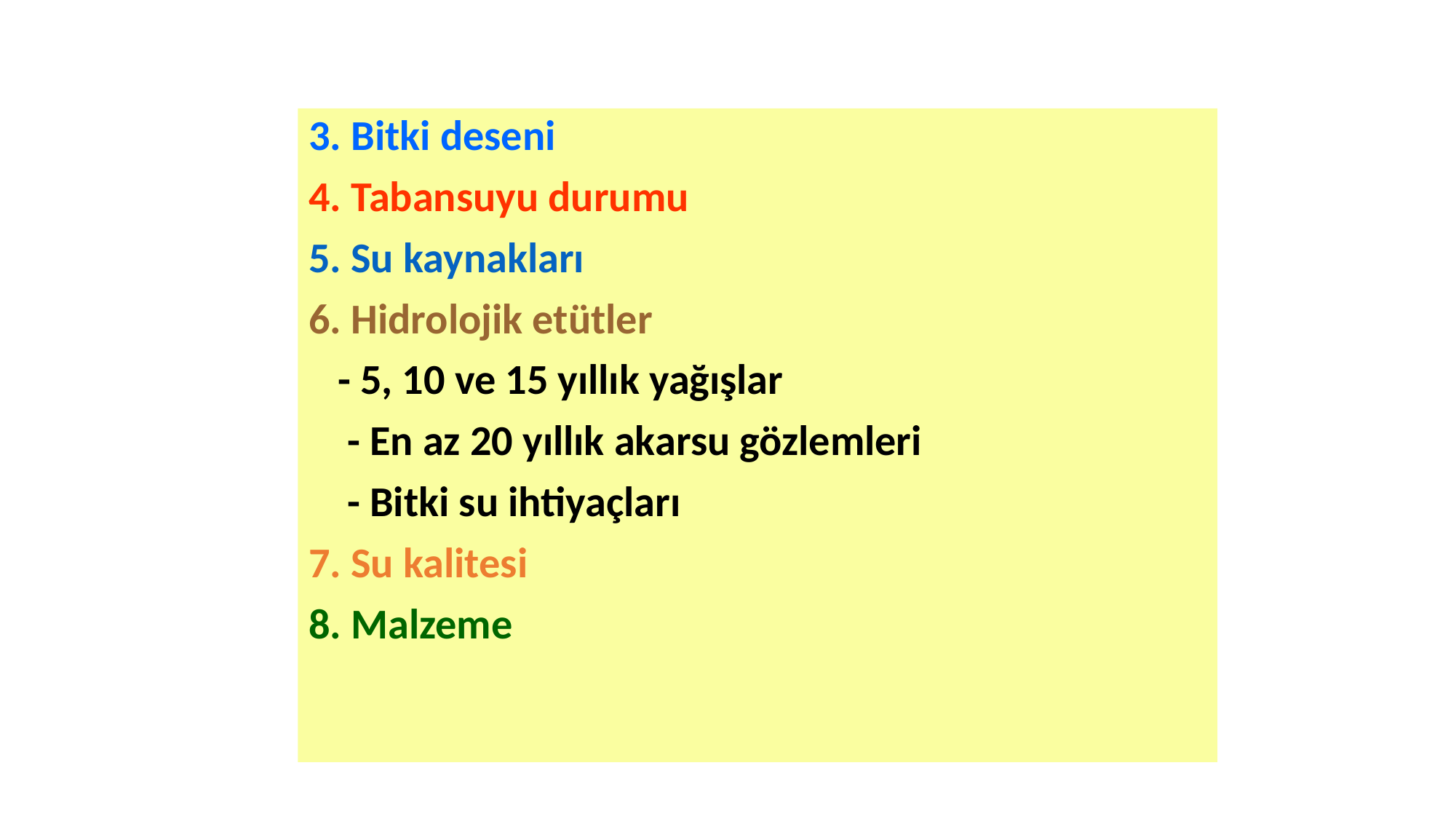

3. Bitki deseni
4. Tabansuyu durumu
5. Su kaynakları
6. Hidrolojik etütler
   - 5, 10 ve 15 yıllık yağışlar
    - En az 20 yıllık akarsu gözlemleri
    - Bitki su ihtiyaçları
7. Su kalitesi
8. Malzeme